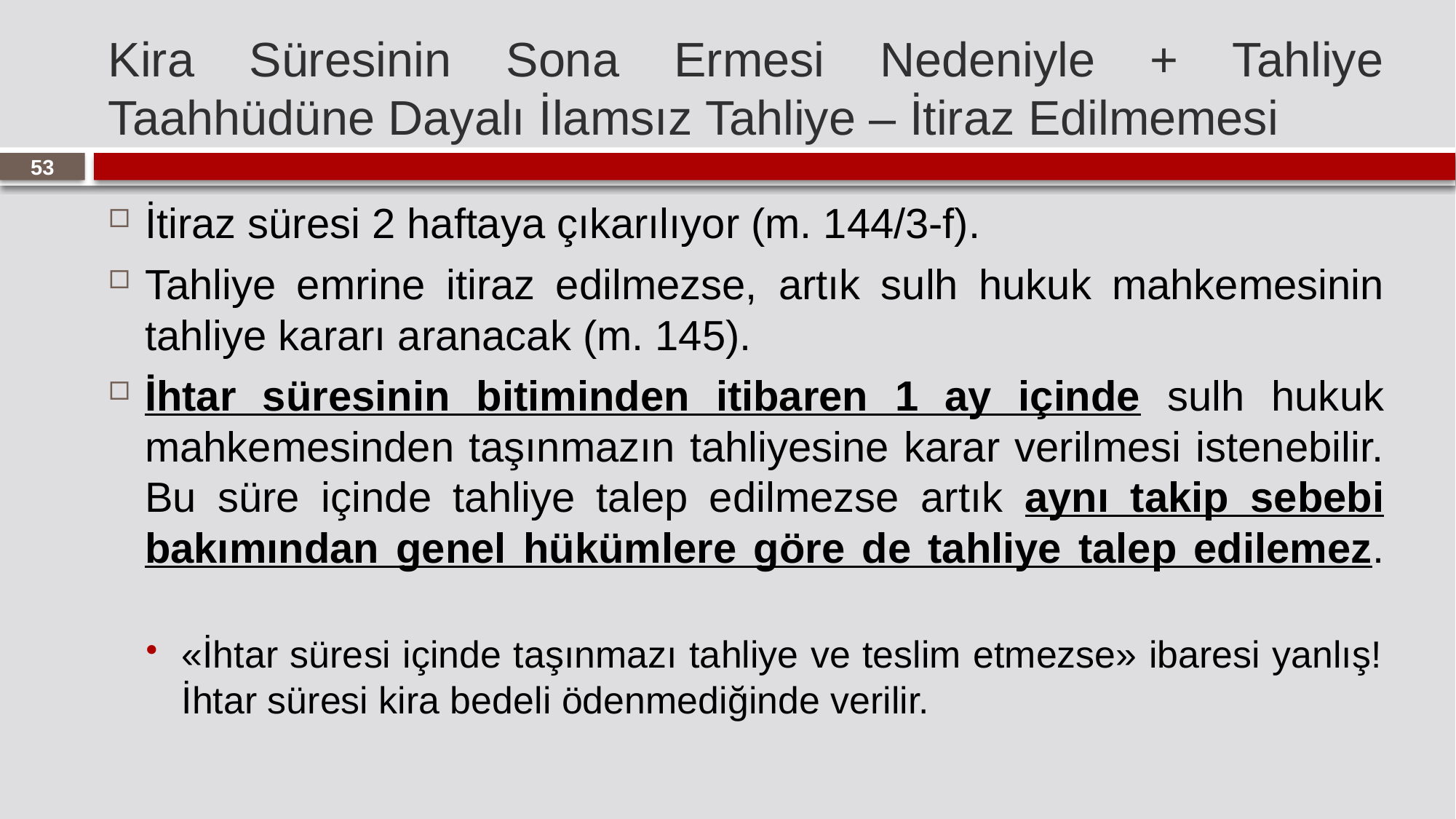

# Kira Süresinin Sona Ermesi Nedeniyle + Tahliye Taahhüdüne Dayalı İlamsız Tahliye – İtiraz Edilmemesi
53
İtiraz süresi 2 haftaya çıkarılıyor (m. 144/3-f).
Tahliye emrine itiraz edilmezse, artık sulh hukuk mahkemesinin tahliye kararı aranacak (m. 145).
İhtar süresinin bitiminden itibaren 1 ay içinde sulh hukuk mahkemesinden taşınmazın tahliyesine karar verilmesi istenebilir. Bu süre içinde tahliye talep edilmezse artık aynı takip sebebi bakımından genel hükümlere göre de tahliye talep edilemez.
«İhtar süresi içinde taşınmazı tahliye ve teslim etmezse» ibaresi yanlış! İhtar süresi kira bedeli ödenmediğinde verilir.